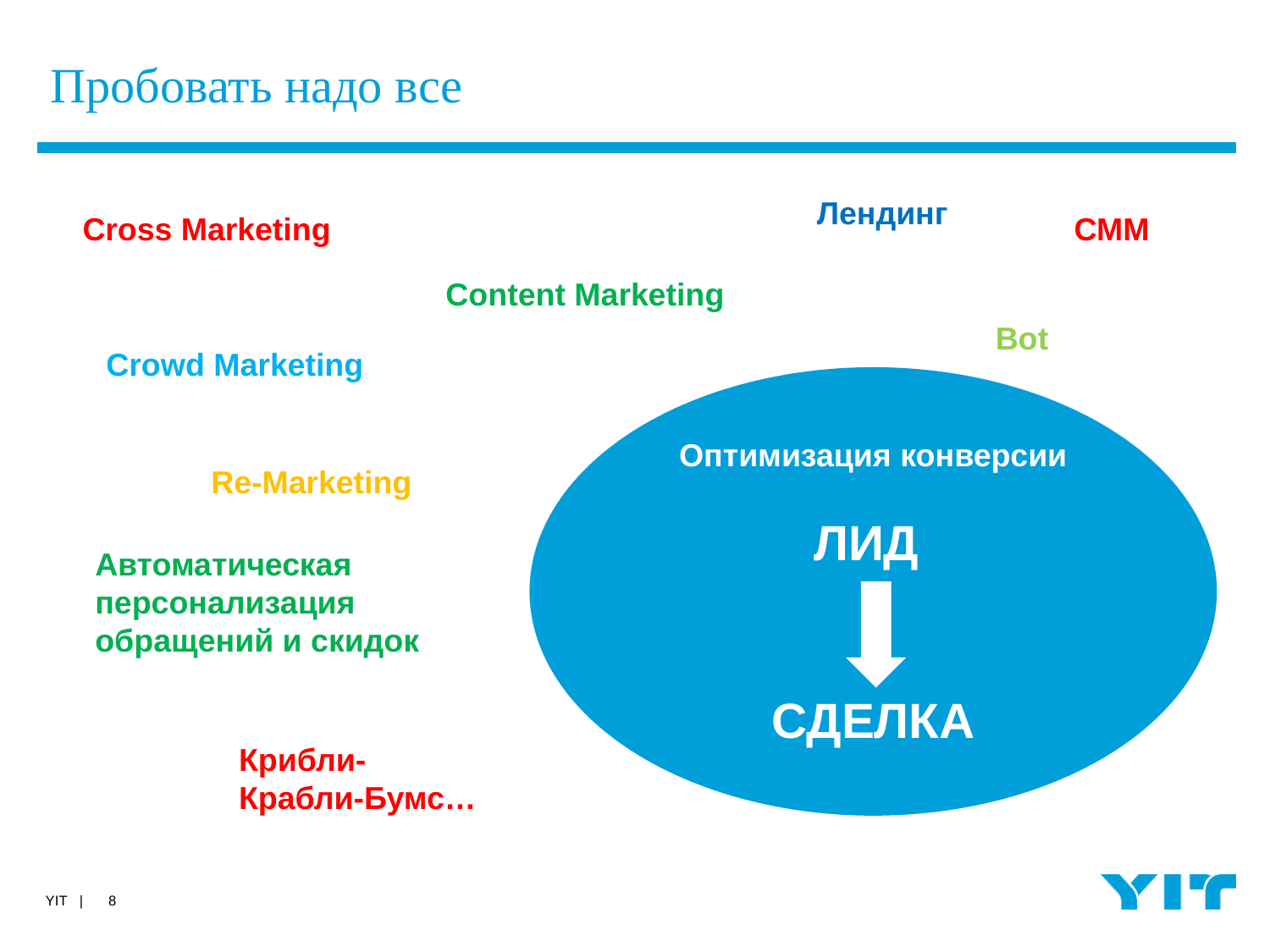

# Пробовать надо все
Лендинг
Cross Marketing
СММ
Content Marketing
Bot
Crowd Marketing
Оптимизация конверсии

ЛИД

                                 СДЕЛКА
Re-Marketing

Автоматическая персонализация обращений и скидок

Крибли-Крабли-Бумс…
8